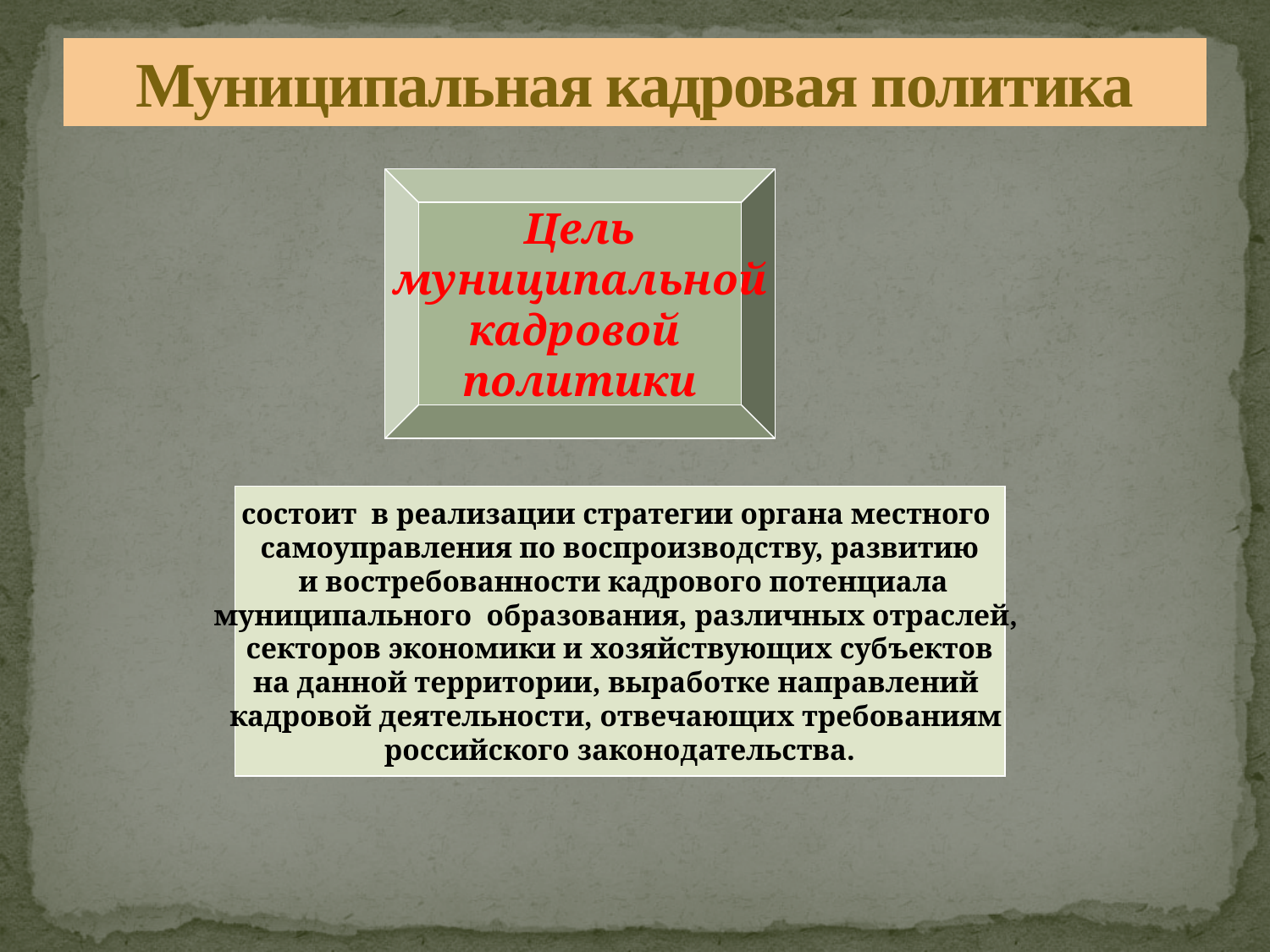

# Муниципальная кадровая политика
Цель
 муниципальной
кадровой
политики
состоит  в реализации стратегии органа местного
самоуправления по воспроизводству, развитию
 и востребованности кадрового потенциала
муниципального  образования, различных отраслей,
секторов экономики и хозяйствующих субъектов
на данной территории, выработке направлений
кадровой деятельности, отвечающих требованиям
российского законодательства.